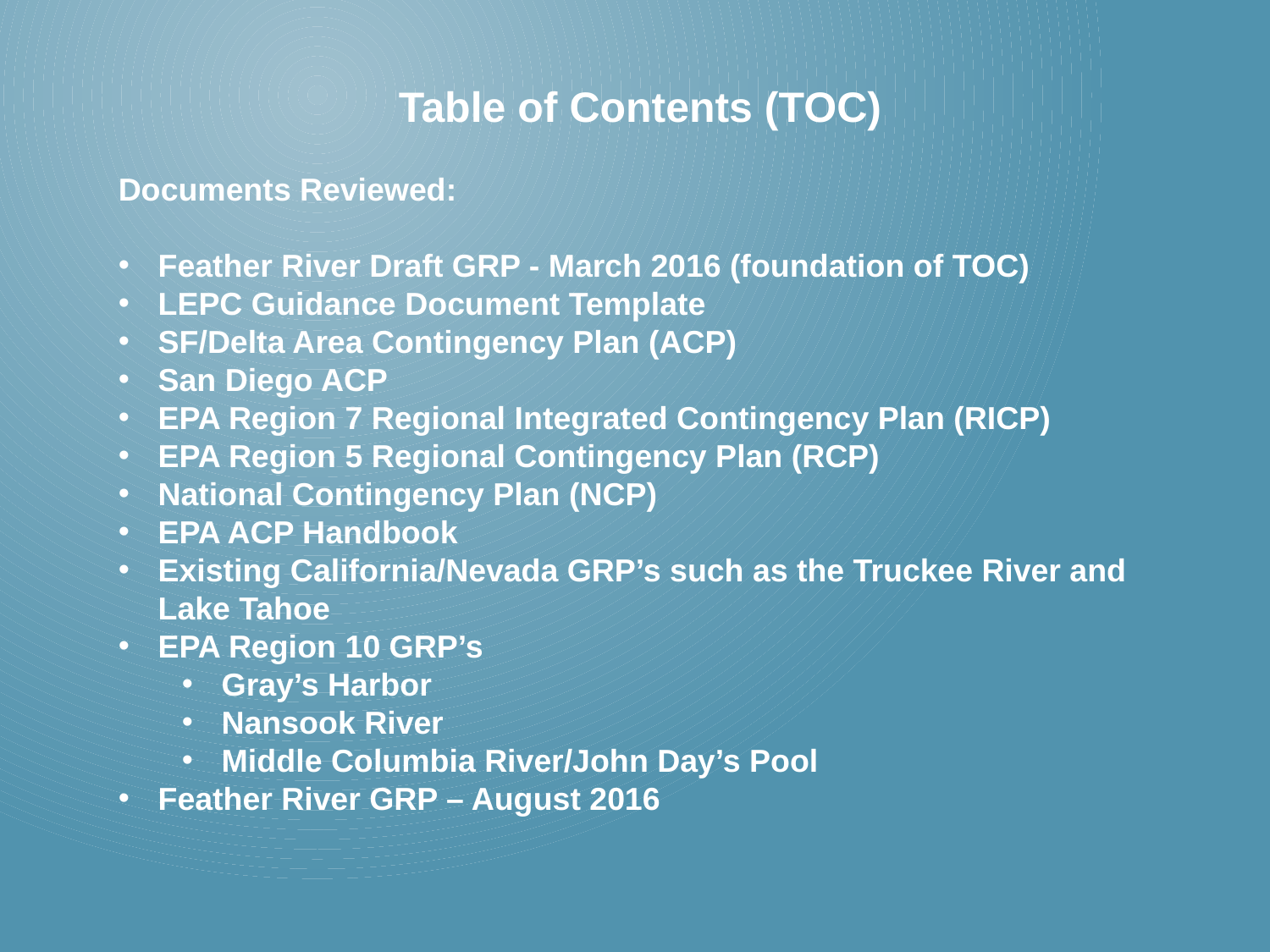

Table of Contents (TOC)

Documents Reviewed:

Feather River Draft GRP - March 2016 (foundation of TOC)
LEPC Guidance Document Template
SF/Delta Area Contingency Plan (ACP)
San Diego ACP
EPA Region 7 Regional Integrated Contingency Plan (RICP)
EPA Region 5 Regional Contingency Plan (RCP)
National Contingency Plan (NCP)
EPA ACP Handbook
Existing California/Nevada GRP’s such as the Truckee River and Lake Tahoe
EPA Region 10 GRP’s
Gray’s Harbor
Nansook River
Middle Columbia River/John Day’s Pool
Feather River GRP – August 2016